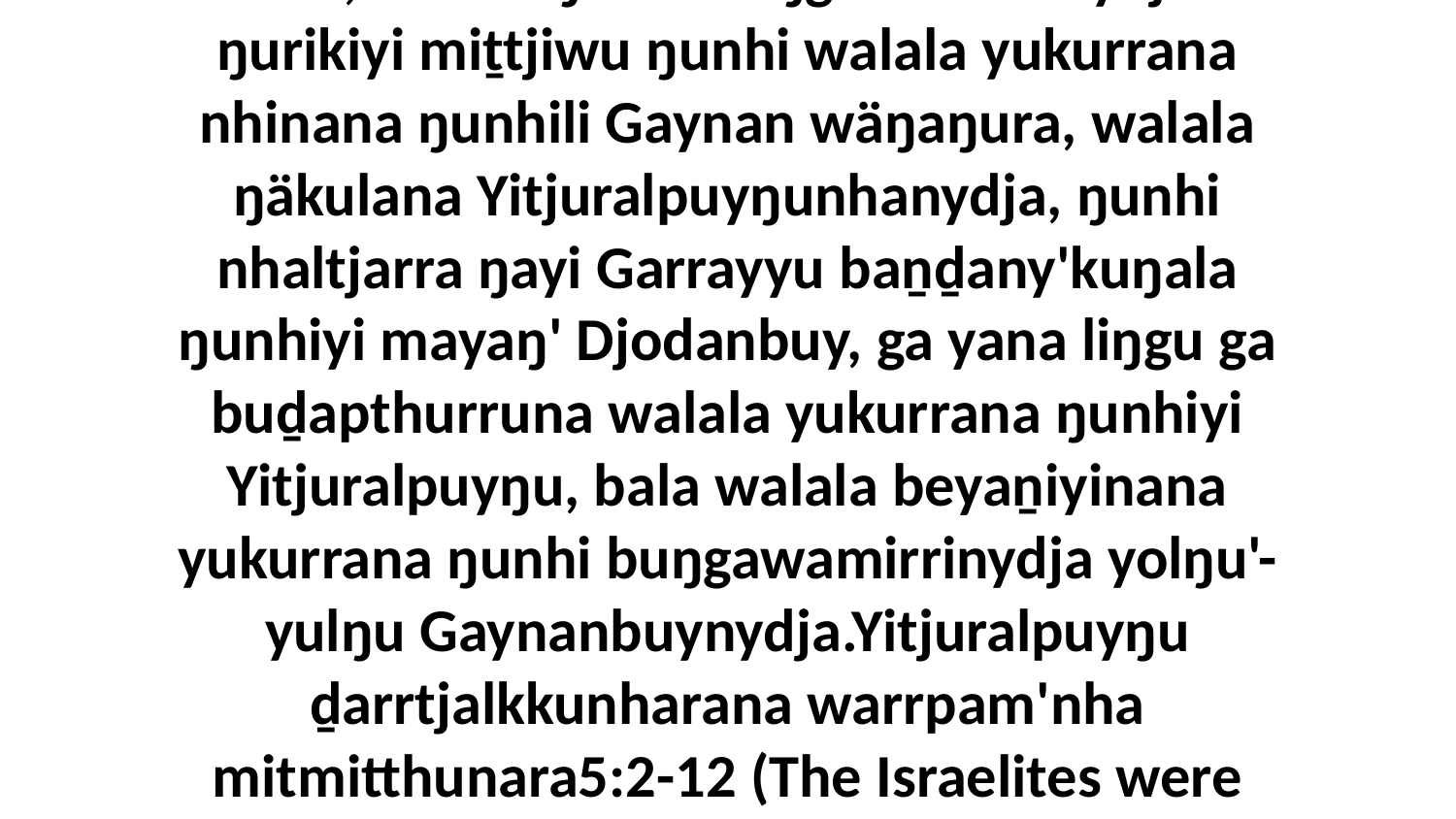

1 Yo, walala ŋunhi buŋgawamirrinydja ŋurikiyi miṯtjiwu ŋunhi walala yukurrana nhinana ŋunhili Gaynan wäŋaŋura, walala ŋäkulana Yitjuralpuyŋunhanydja, ŋunhi nhaltjarra ŋayi Garrayyu baṉḏany'kuŋala ŋunhiyi mayaŋ' Djodanbuy, ga yana liŋgu ga buḏapthurruna walala yukurrana ŋunhiyi Yitjuralpuyŋu, bala walala beyaṉiyinana yukurrana ŋunhi buŋgawamirrinydja yolŋu'-yulŋu Gaynanbuynydja.Yitjuralpuyŋu ḏarrtjalkkunharana warrpam'nha mitmitthunara5:2-12 (The Israelites were circumcised at Gilgal)